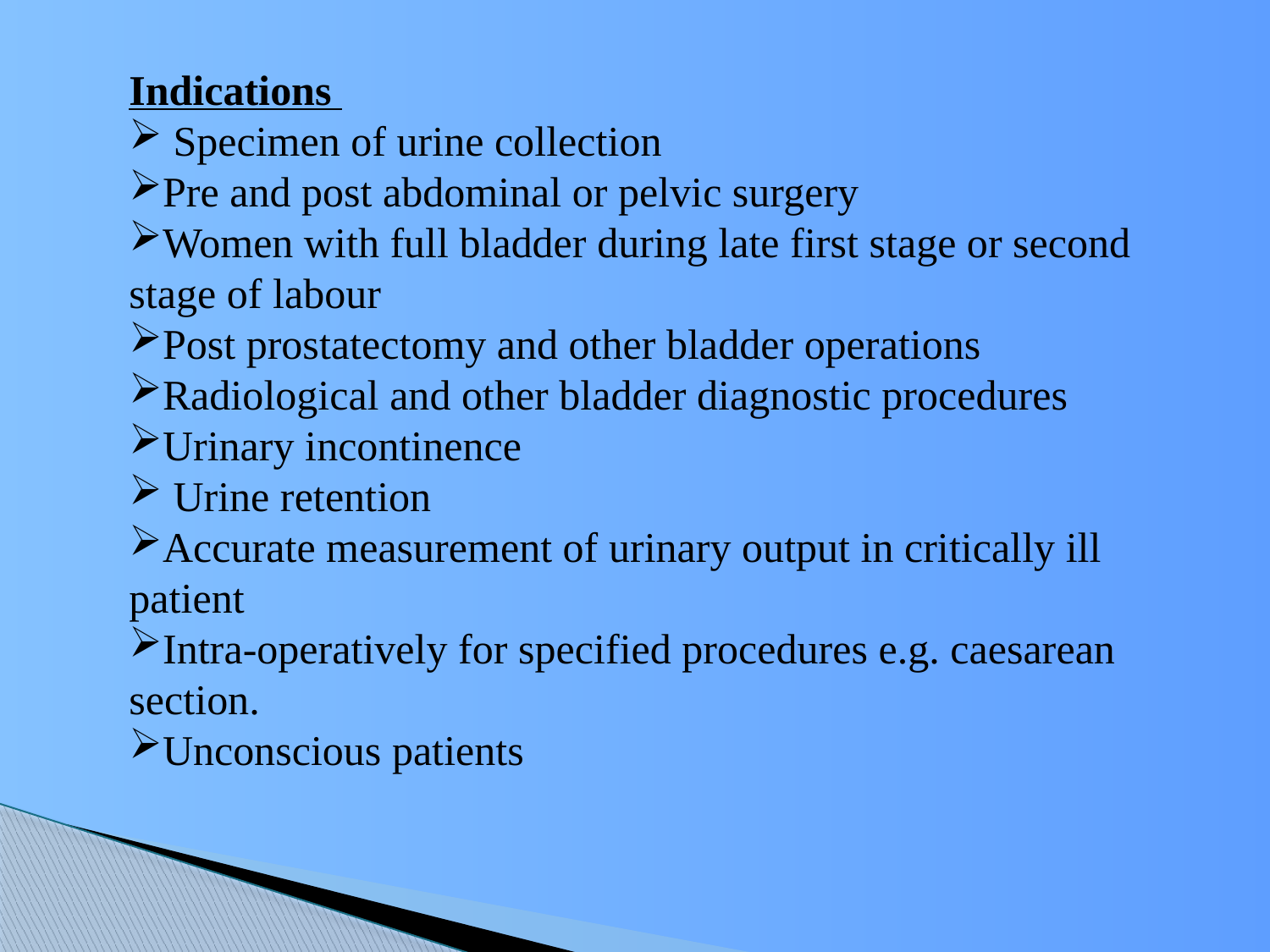

Indications
 Specimen of urine collection
Pre and post abdominal or pelvic surgery
Women with full bladder during late first stage or second stage of labour
Post prostatectomy and other bladder operations
Radiological and other bladder diagnostic procedures
Urinary incontinence
 Urine retention
Accurate measurement of urinary output in critically ill patient
Intra-operatively for specified procedures e.g. caesarean section.
Unconscious patients